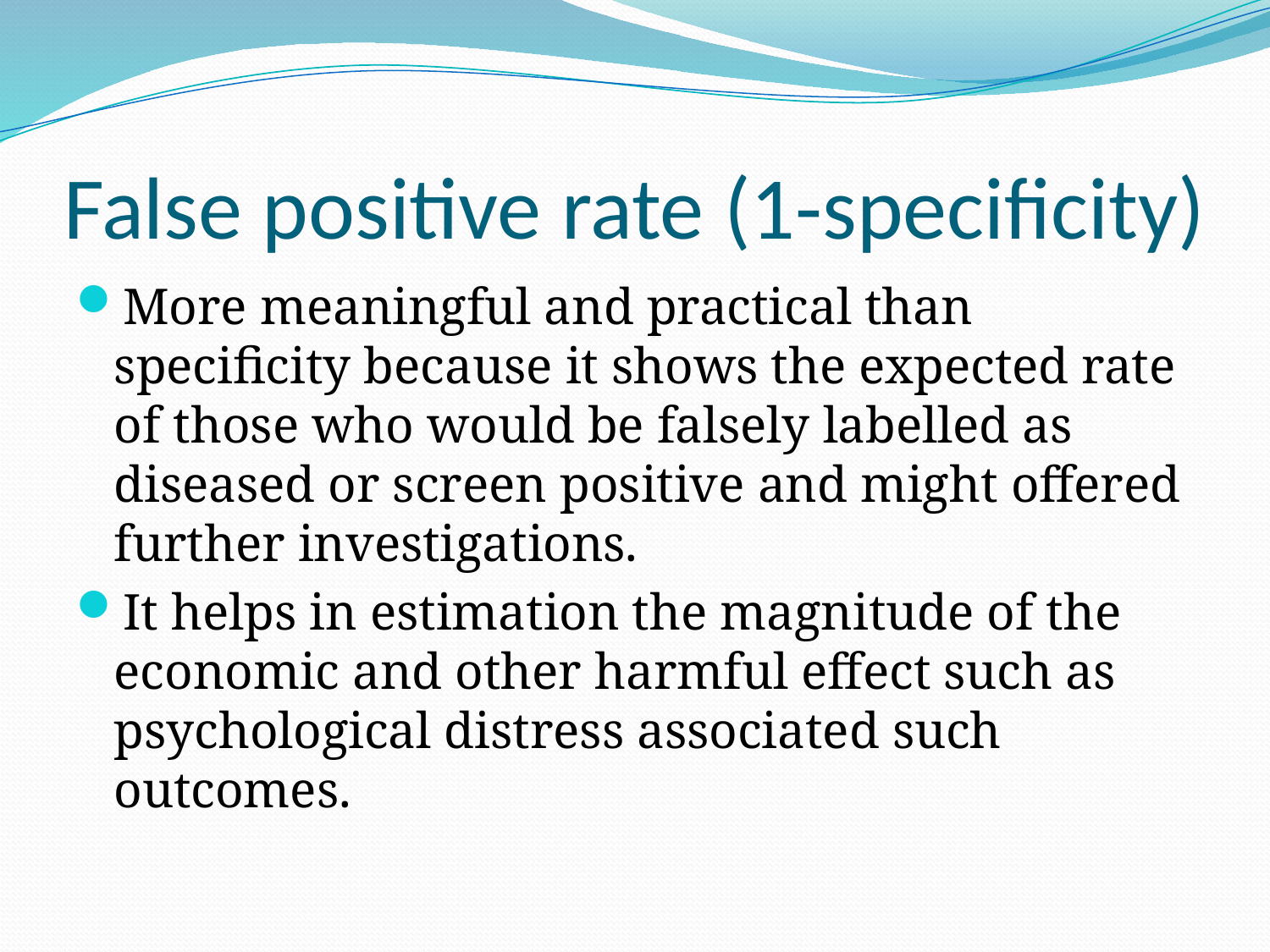

# False positive rate (1-specificity)
More meaningful and practical than specificity because it shows the expected rate of those who would be falsely labelled as diseased or screen positive and might offered further investigations.
It helps in estimation the magnitude of the economic and other harmful effect such as psychological distress associated such outcomes.